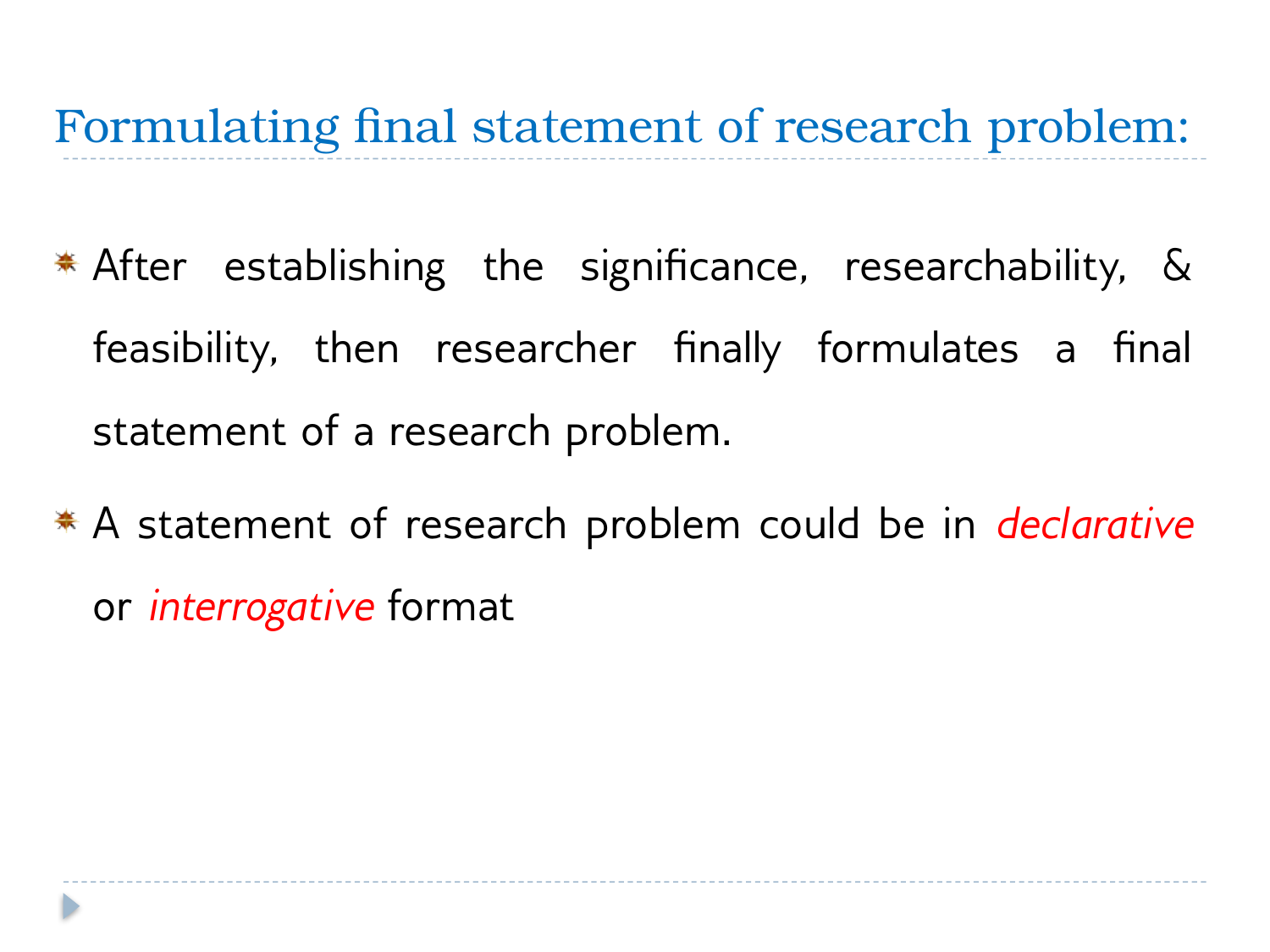

# Formulating final statement of research problem:
After establishing the significance, researchability, & feasibility, then researcher finally formulates a final statement of a research problem.
A statement of research problem could be in declarative or interrogative format